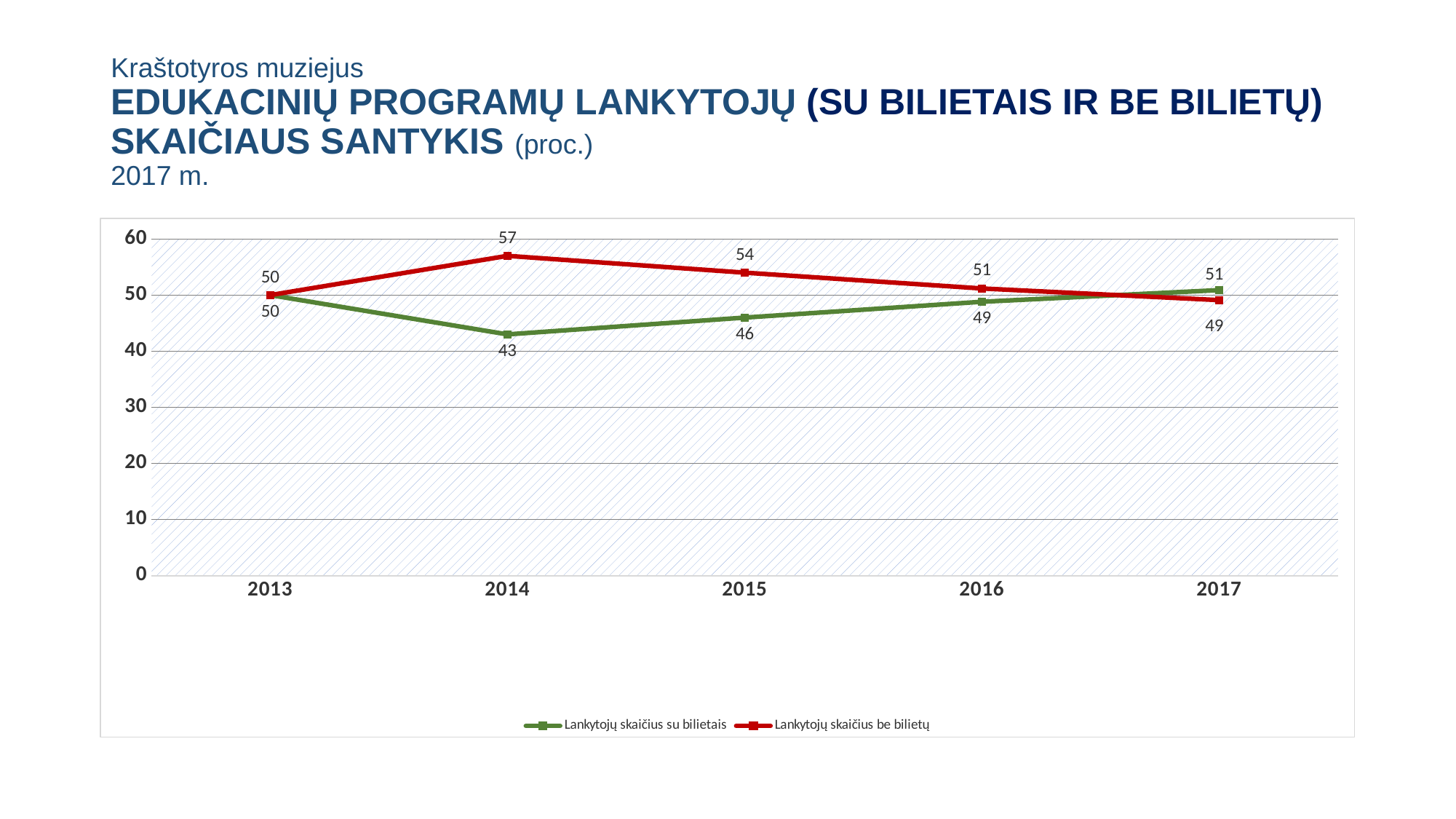

# Kraštotyros muziejus EDUKACINIŲ PROGRAMŲ LANKYTOJŲ (SU BILIETAIS IR BE BILIETŲ) SKAIČIAUS SANTYKIS (proc.) 2017 m.

### Chart

| Category | Lankytojų skaičius su bilietais | Lankytojų skaičius be bilietų |
|---|---|---|
| 2013 | 50.0 | 50.0 |
| 2014 | 43.0 | 57.0 |
| 2015 | 46.0 | 54.0 |
| 2016 | 48.81656804733728 | 51.18343195266272 |
| 2017 | 50.892719716792364 | 49.107280283207636 |